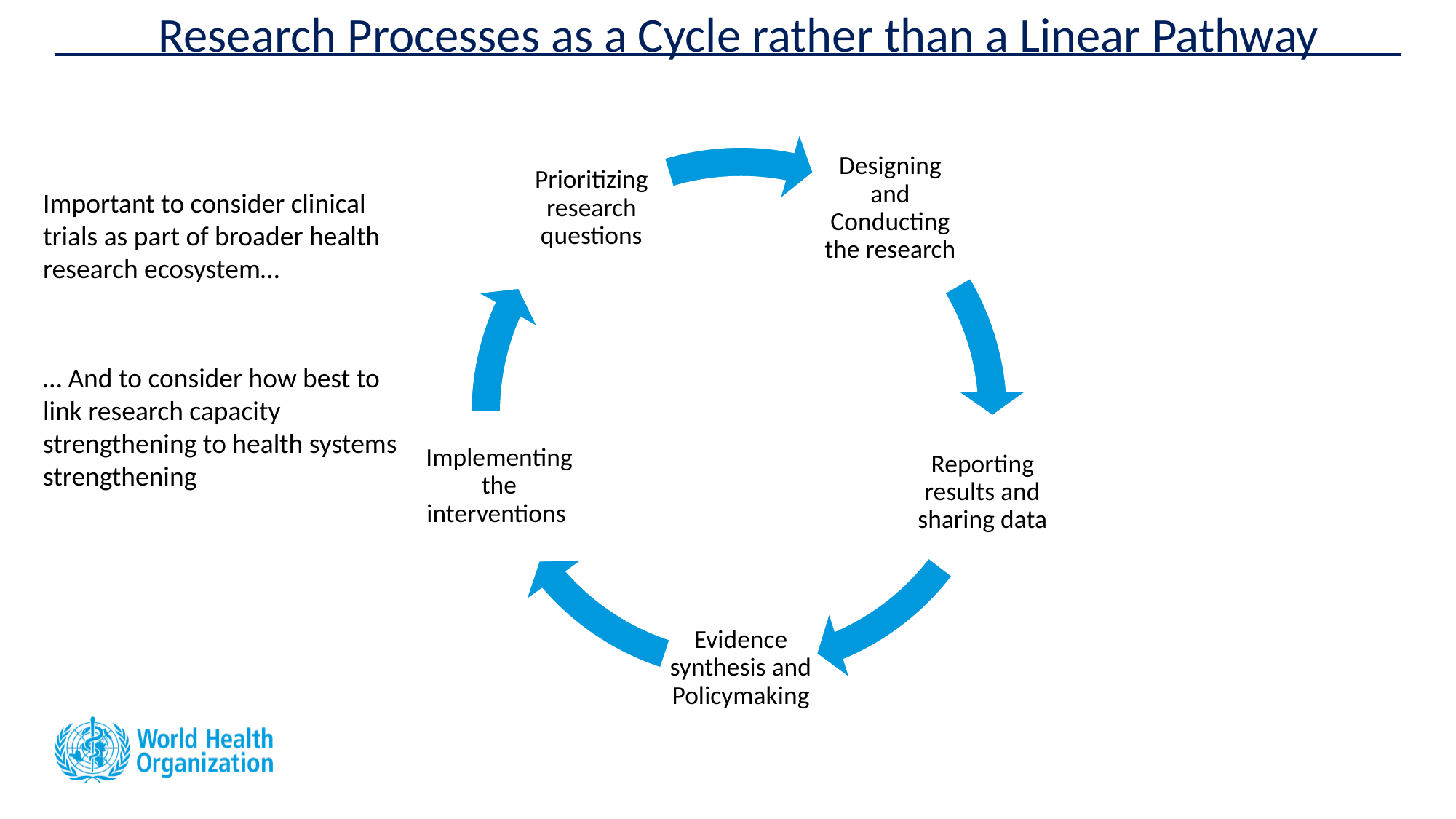

# Research Processes as a Cycle rather than a Linear Pathway
Designing and Conducting the research
Reporting results and sharing data
Evidence synthesis and Policymaking
Implementing the interventions
Prioritizing research questions
Important to consider clinical trials as part of broader health research ecosystem…
… And to consider how best to link research capacity strengthening to health systems strengthening